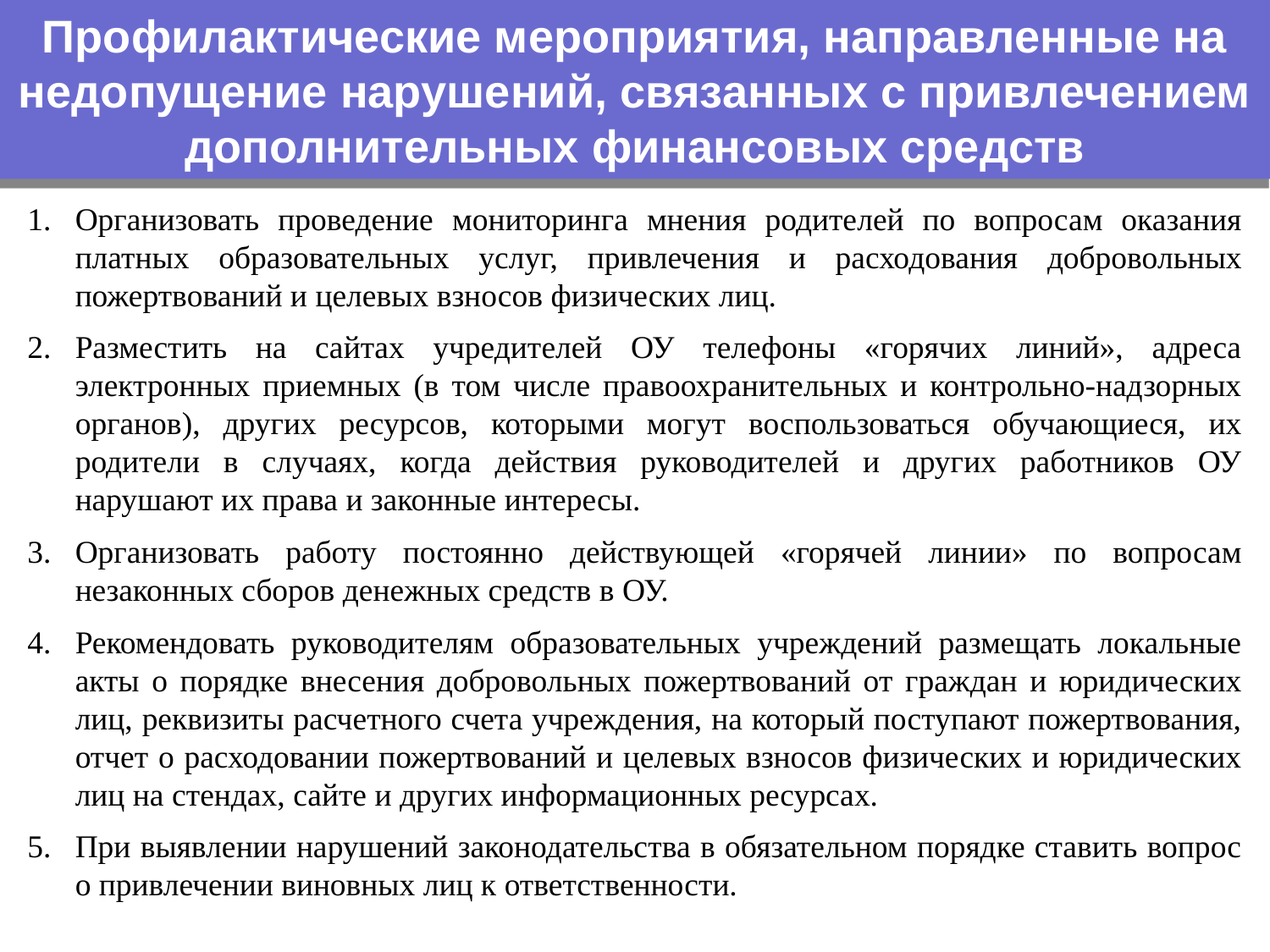

Профилактические мероприятия, направленные на недопущение нарушений, связанных с привлечением дополнительных финансовых средств
Организовать проведение мониторинга мнения родителей по вопросам оказания платных образовательных услуг, привлечения и расходования добровольных пожертвований и целевых взносов физических лиц.
Разместить на сайтах учредителей ОУ телефоны «горячих линий», адреса электронных приемных (в том числе правоохранительных и контрольно-надзорных органов), других ресурсов, которыми могут воспользоваться обучающиеся, их родители в случаях, когда действия руководителей и других работников ОУ нарушают их права и законные интересы.
Организовать работу постоянно действующей «горячей линии» по вопросам незаконных сборов денежных средств в ОУ.
Рекомендовать руководителям образовательных учреждений размещать локальные акты о порядке внесения добровольных пожертвований от граждан и юридических лиц, реквизиты расчетного счета учреждения, на который поступают пожертвования, отчет о расходовании пожертвований и целевых взносов физических и юридических лиц на стендах, сайте и других информационных ресурсах.
При выявлении нарушений законодательства в обязательном порядке ставить вопрос о привлечении виновных лиц к ответственности.